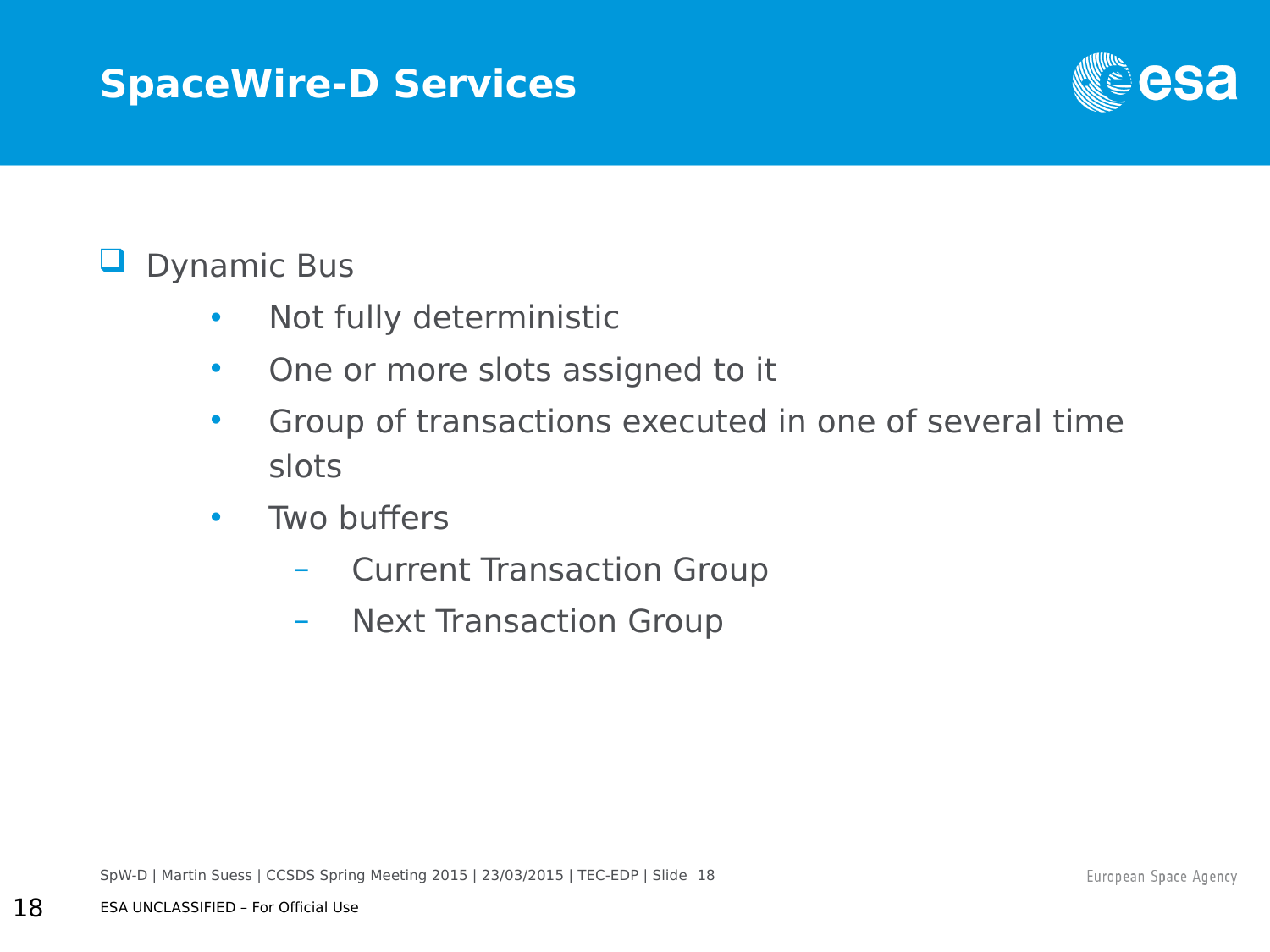

# SpaceWire-D Services
Dynamic Bus
Not fully deterministic
One or more slots assigned to it
Group of transactions executed in one of several time slots
Two buffers
Current Transaction Group
Next Transaction Group

18